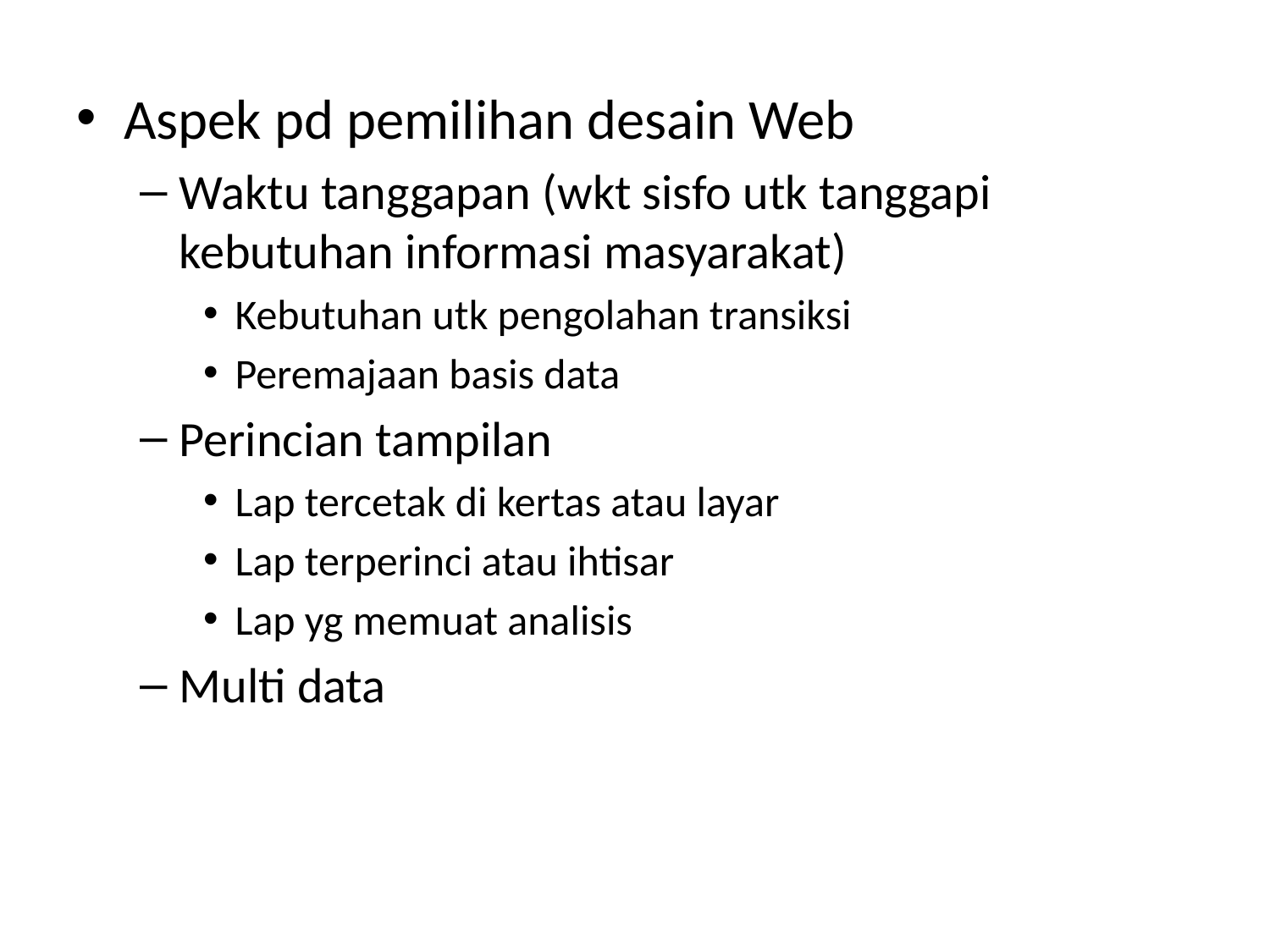

Aspek pd pemilihan desain Web
Waktu tanggapan (wkt sisfo utk tanggapi kebutuhan informasi masyarakat)
Kebutuhan utk pengolahan transiksi
Peremajaan basis data
Perincian tampilan
Lap tercetak di kertas atau layar
Lap terperinci atau ihtisar
Lap yg memuat analisis
Multi data